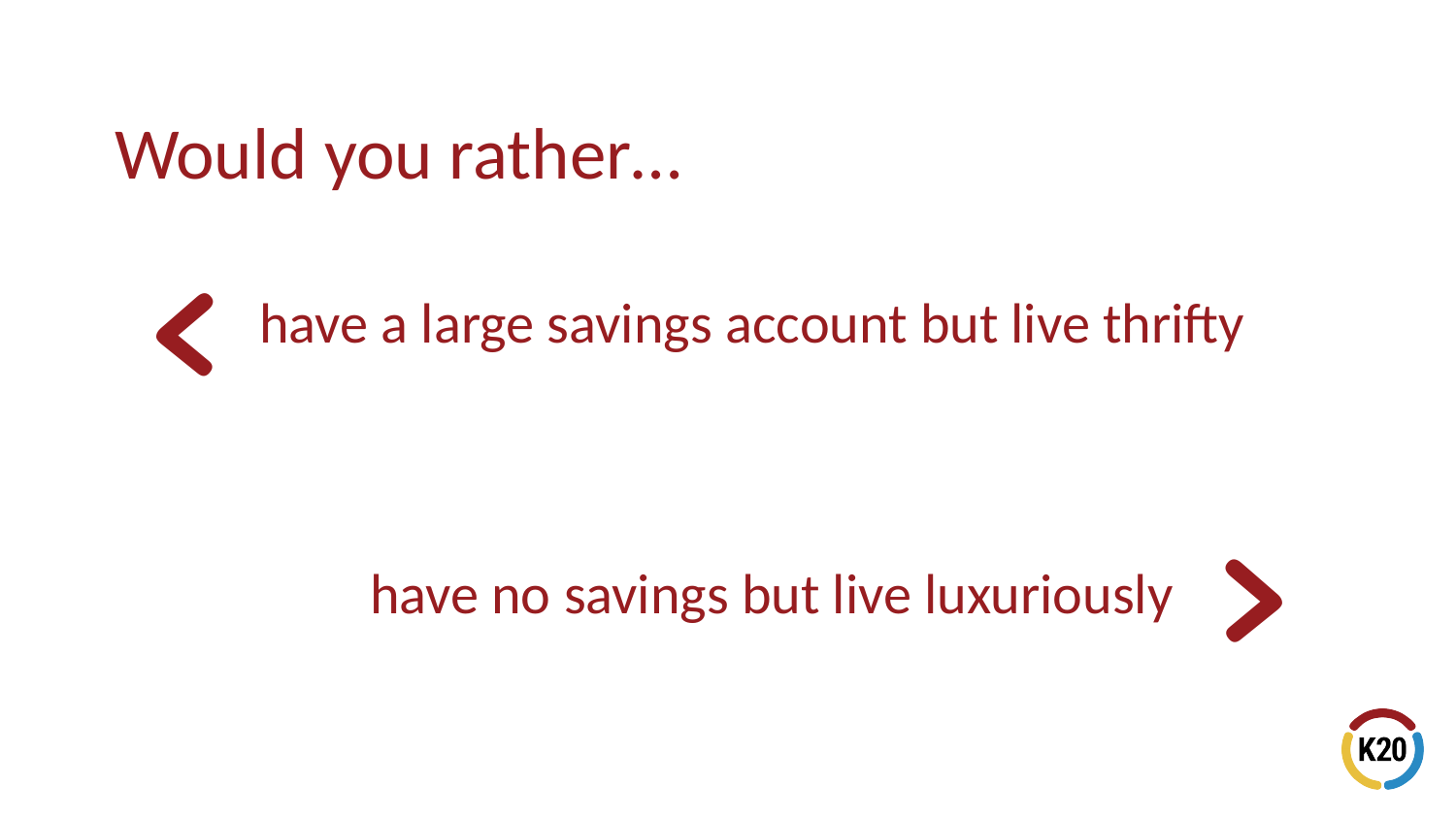

# Would you rather…
<
have a large savings account but live thrifty

>
have no savings but live luxuriously